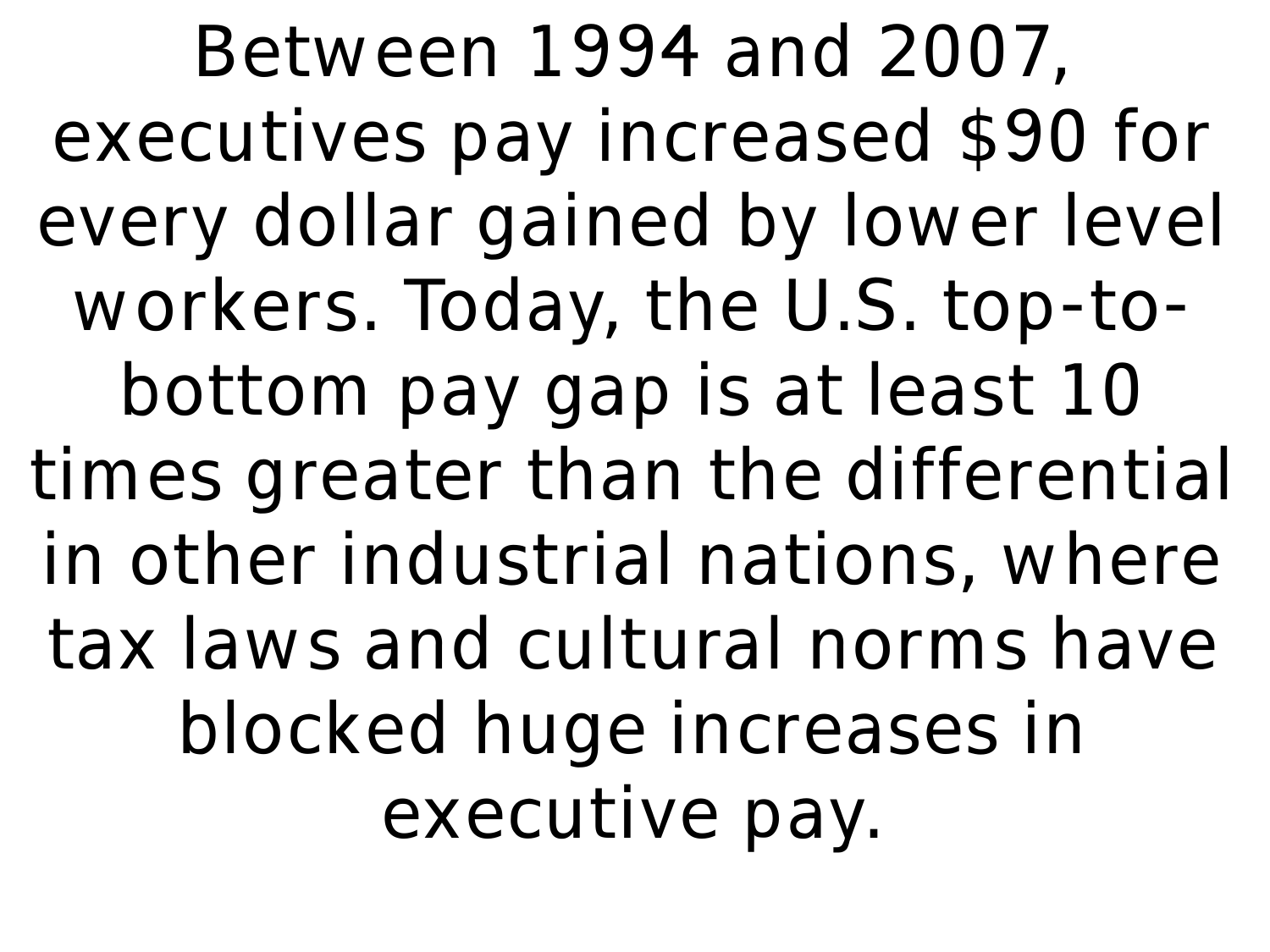

Between 1994 and 2007, executives pay increased $90 for every dollar gained by lower level workers. Today, the U.S. top-to-bottom pay gap is at least 10 times greater than the differential in other industrial nations, where tax laws and cultural norms have blocked huge increases in executive pay.